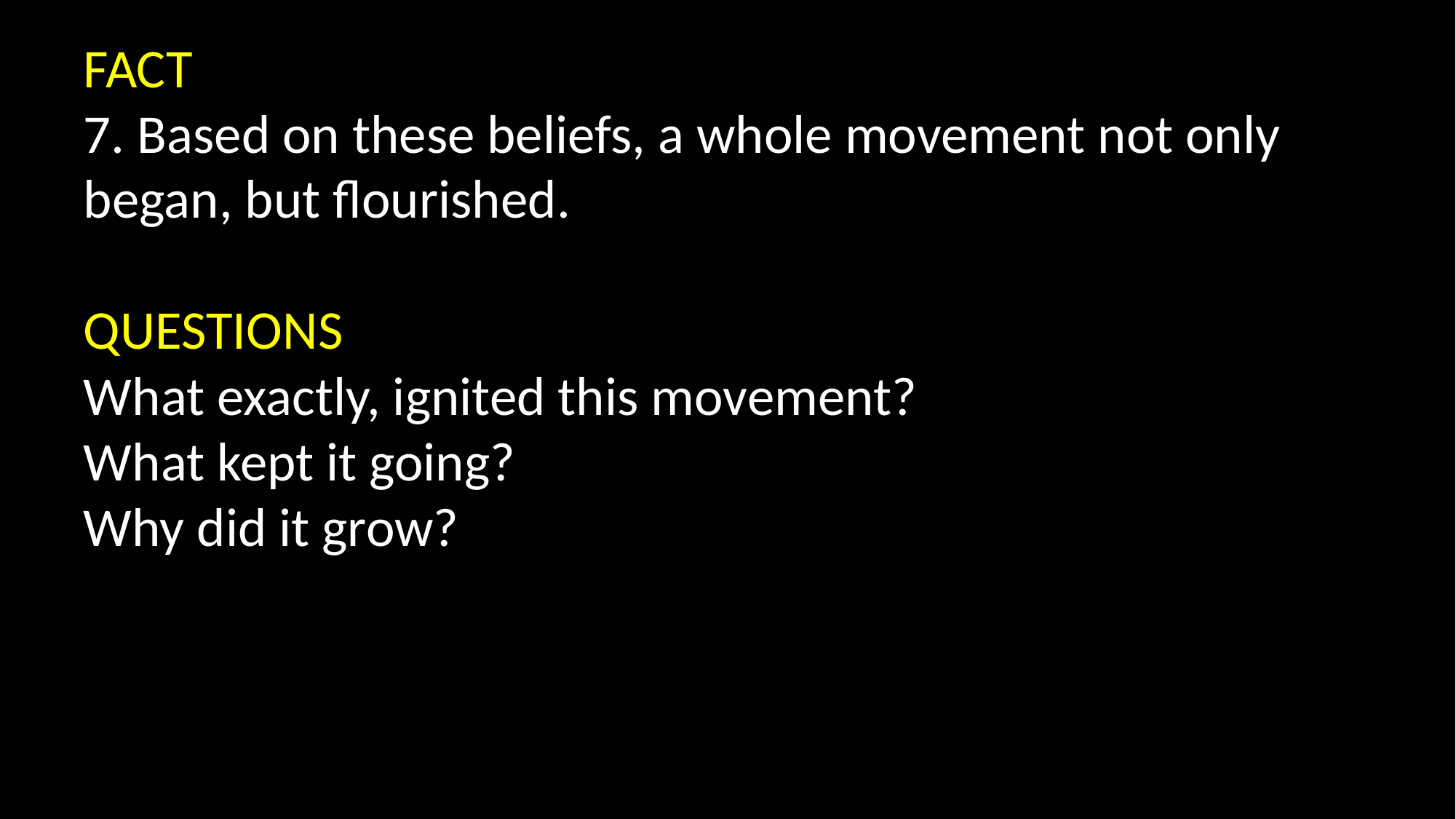

FACT
7. Based on these beliefs, a whole movement not only began, but flourished.

QUESTIONS
What exactly, ignited this movement?
What kept it going?
Why did it grow?